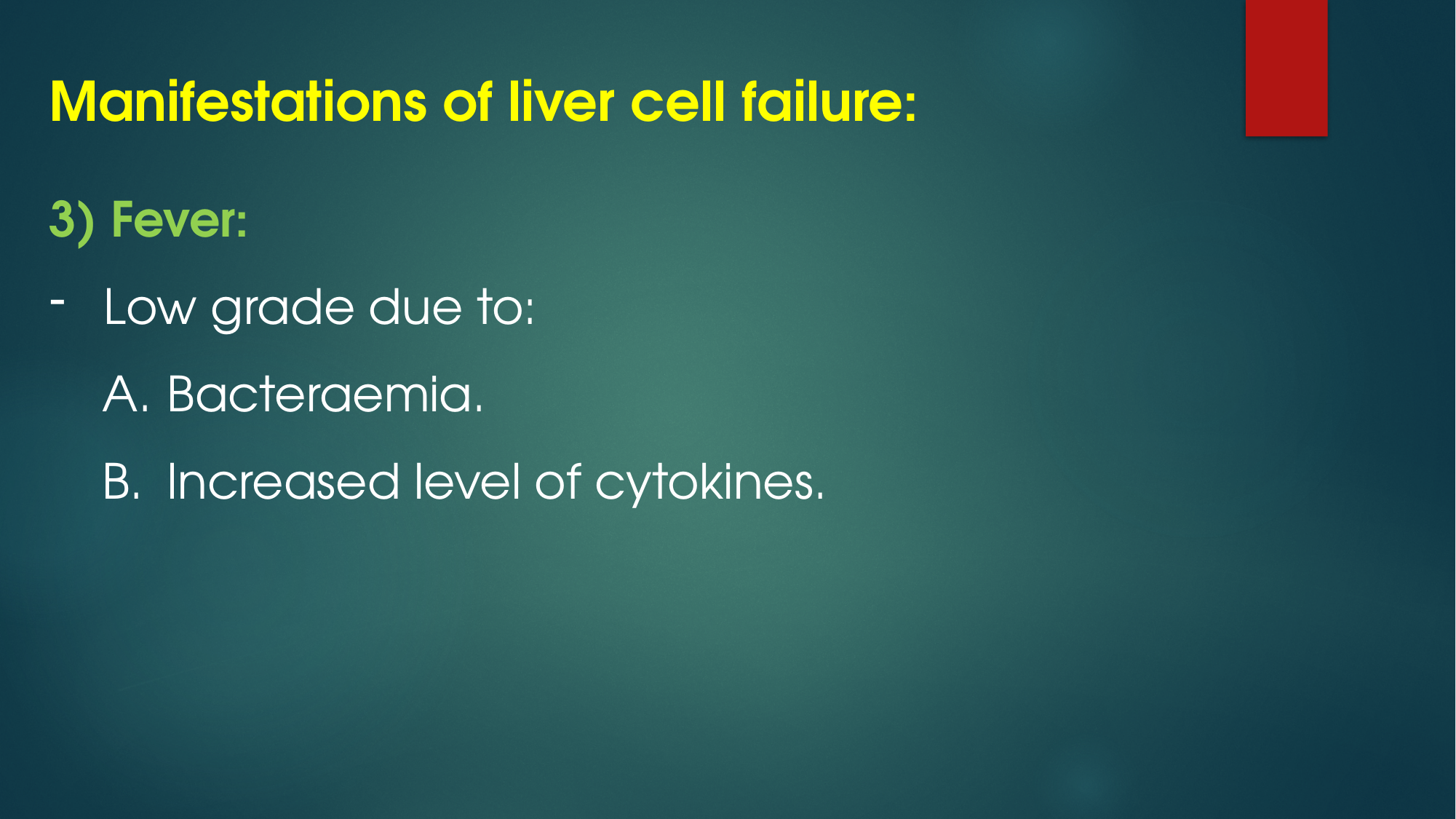

Manifestations of liver cell failure:

3) Fever:
Low grade due to:
Bacteraemia.
Increased level of cytokines.